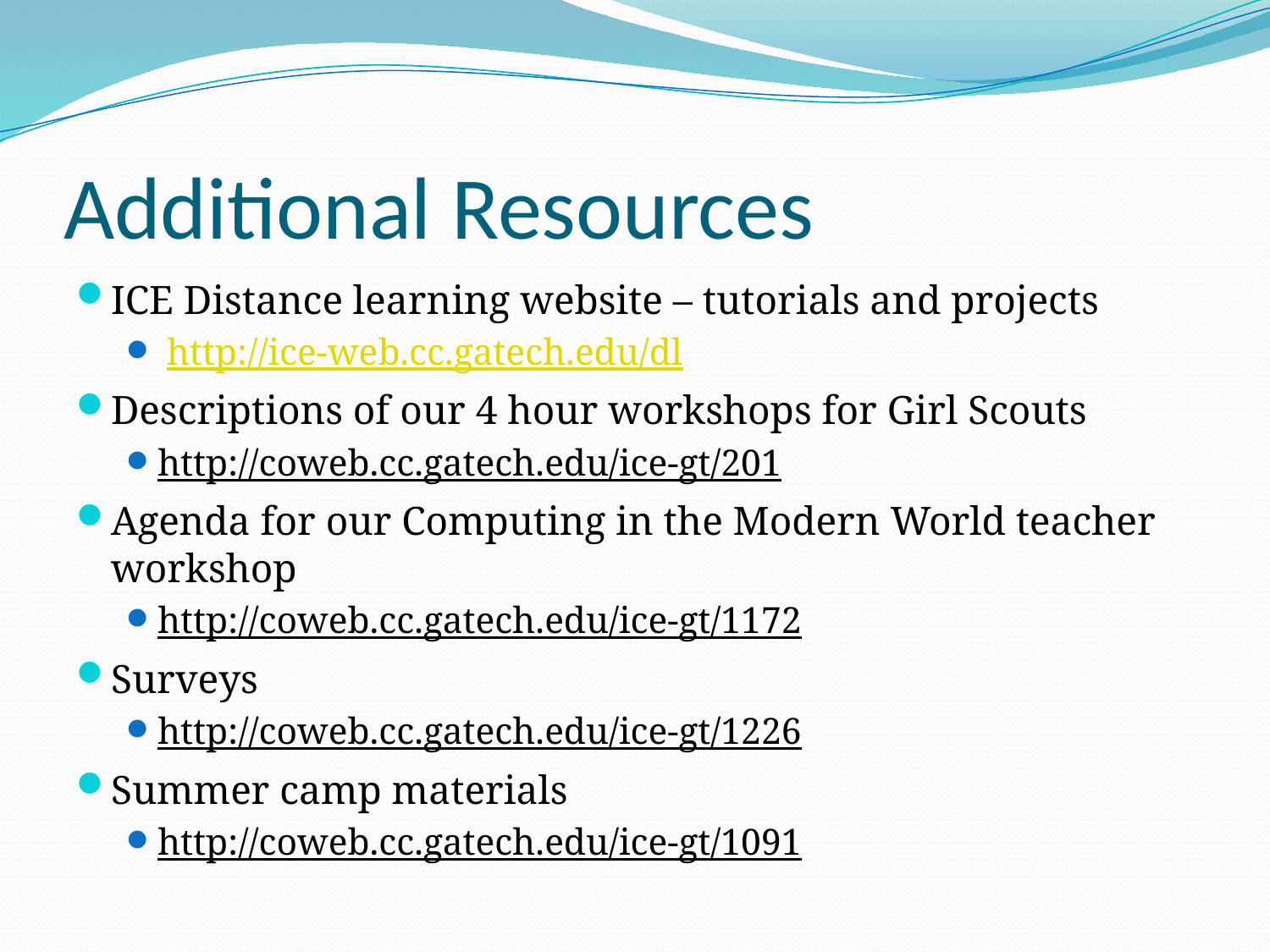

# Additional Resources
ICE Distance learning website – tutorials and projects
 http://ice-web.cc.gatech.edu/dl
Descriptions of our 4 hour workshops for Girl Scouts
http://coweb.cc.gatech.edu/ice-gt/201
Agenda for our Computing in the Modern World teacher workshop
http://coweb.cc.gatech.edu/ice-gt/1172
Surveys
http://coweb.cc.gatech.edu/ice-gt/1226
Summer camp materials
http://coweb.cc.gatech.edu/ice-gt/1091